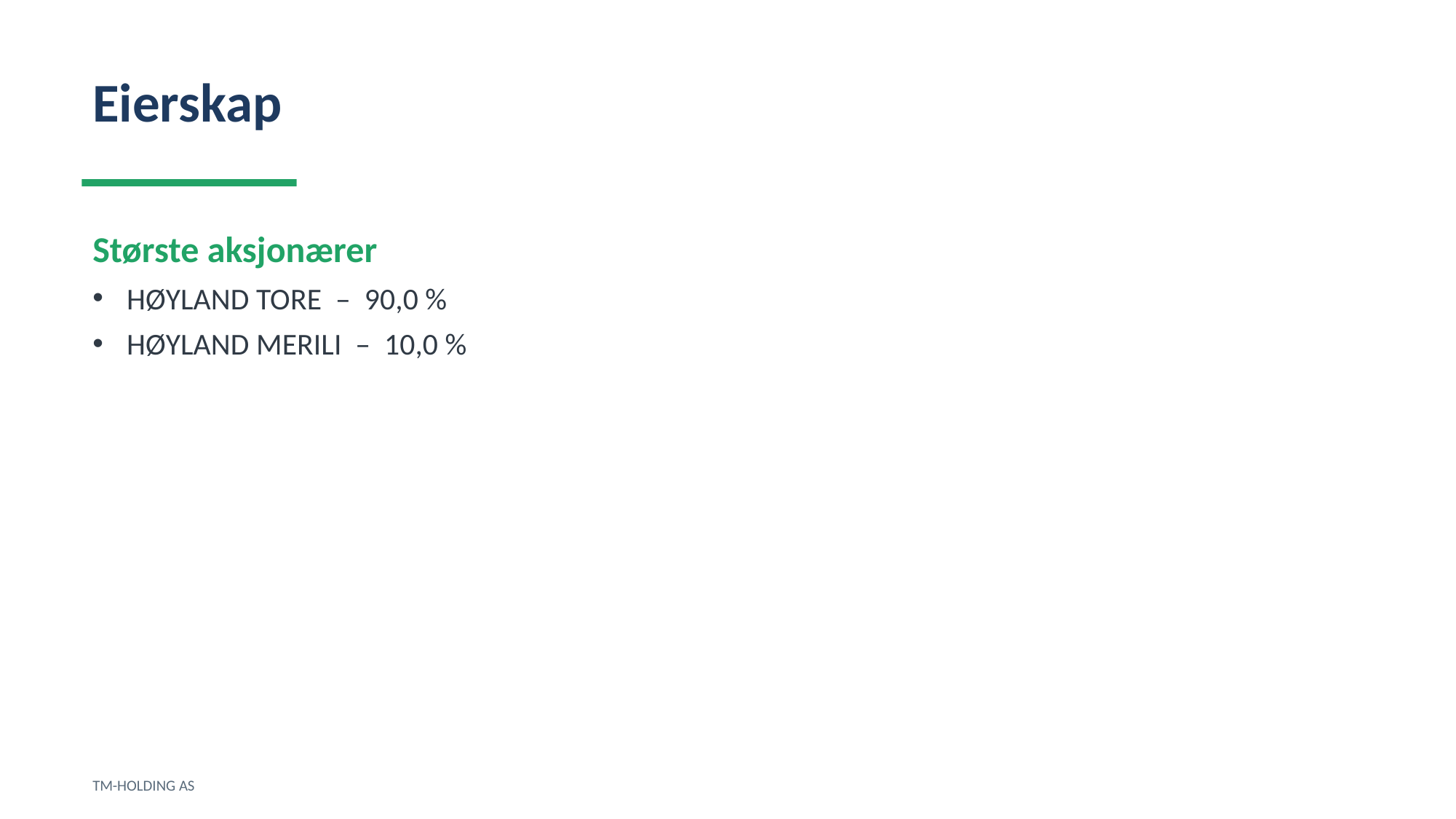

Eierskap

Største aksjonærer
HØYLAND TORE  –  90,0 %
HØYLAND MERILI  –  10,0 %
TM-HOLDING AS